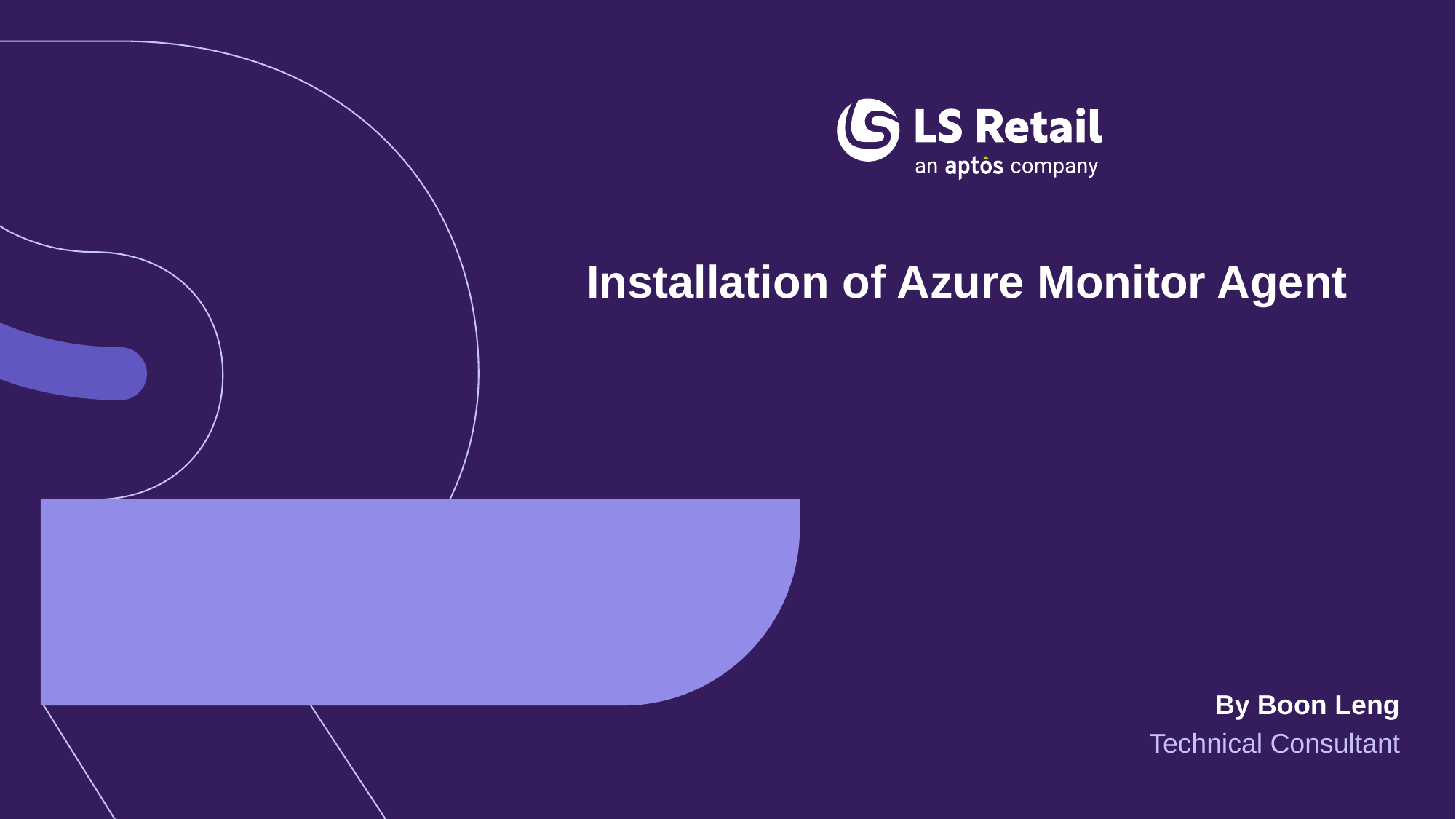

# Installation of Azure Monitor Agent
By Boon Leng
Technical Consultant